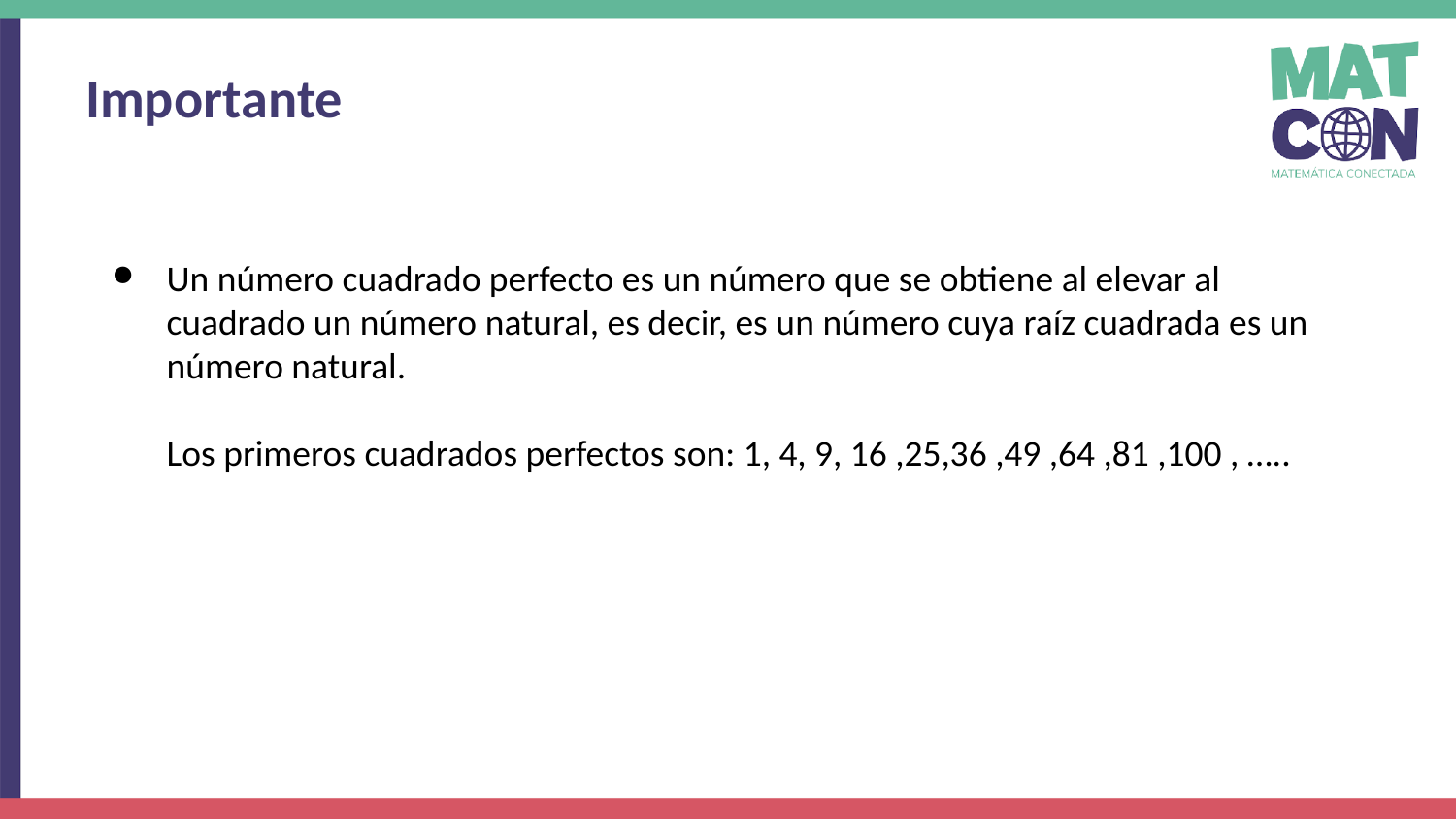

Importante

Un número cuadrado perfecto es un número que se obtiene al elevar al cuadrado un número natural, es decir, es un número cuya raíz cuadrada es un número natural.
Los primeros cuadrados perfectos son: 1, 4, 9, 16 ,25,36 ,49 ,64 ,81 ,100 , …..